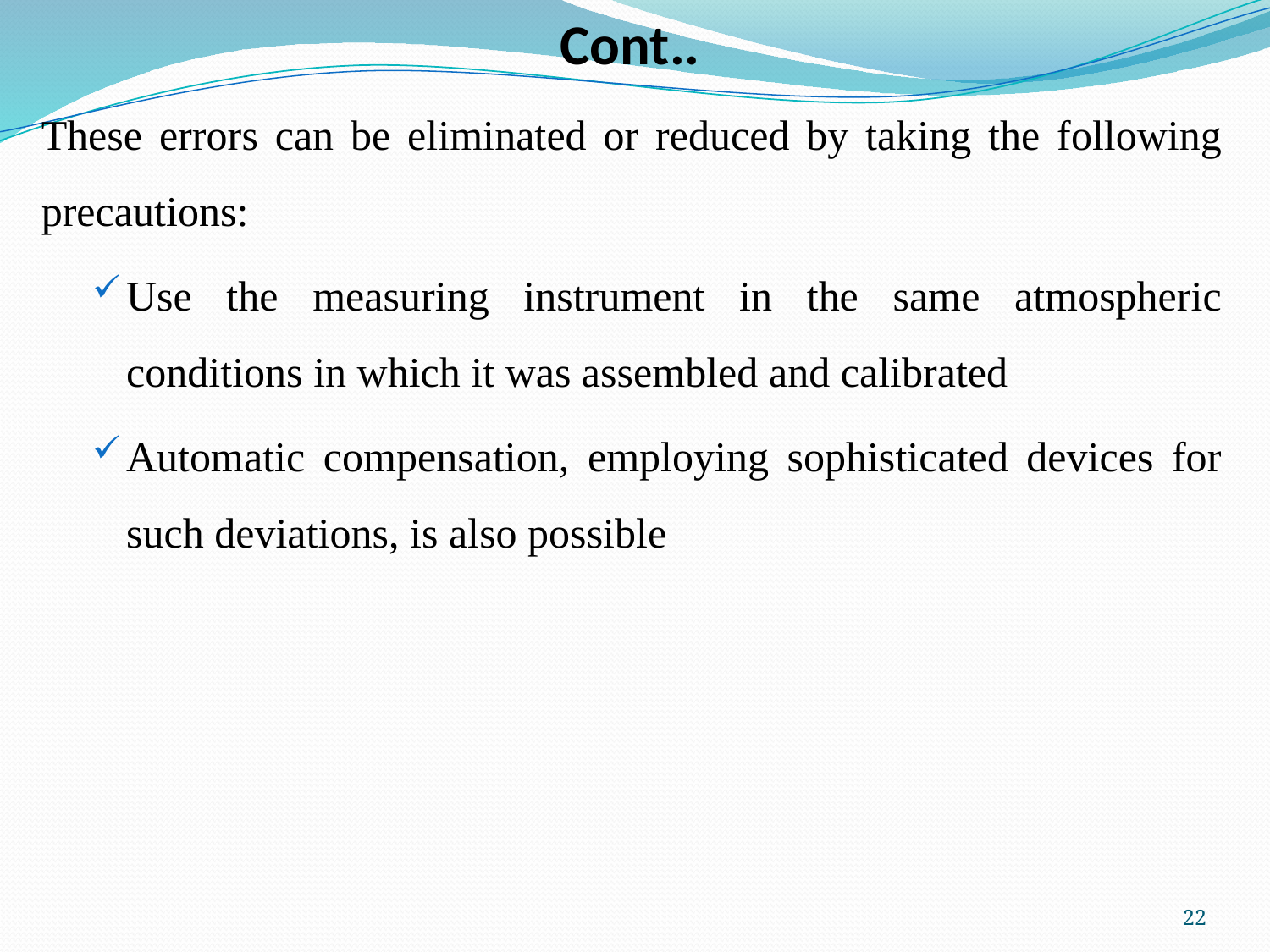

# Cont..
These errors can be eliminated or reduced by taking the following precautions:
Use the measuring instrument in the same atmospheric conditions in which it was assembled and calibrated
Automatic compensation, employing sophisticated devices for such deviations, is also possible

22